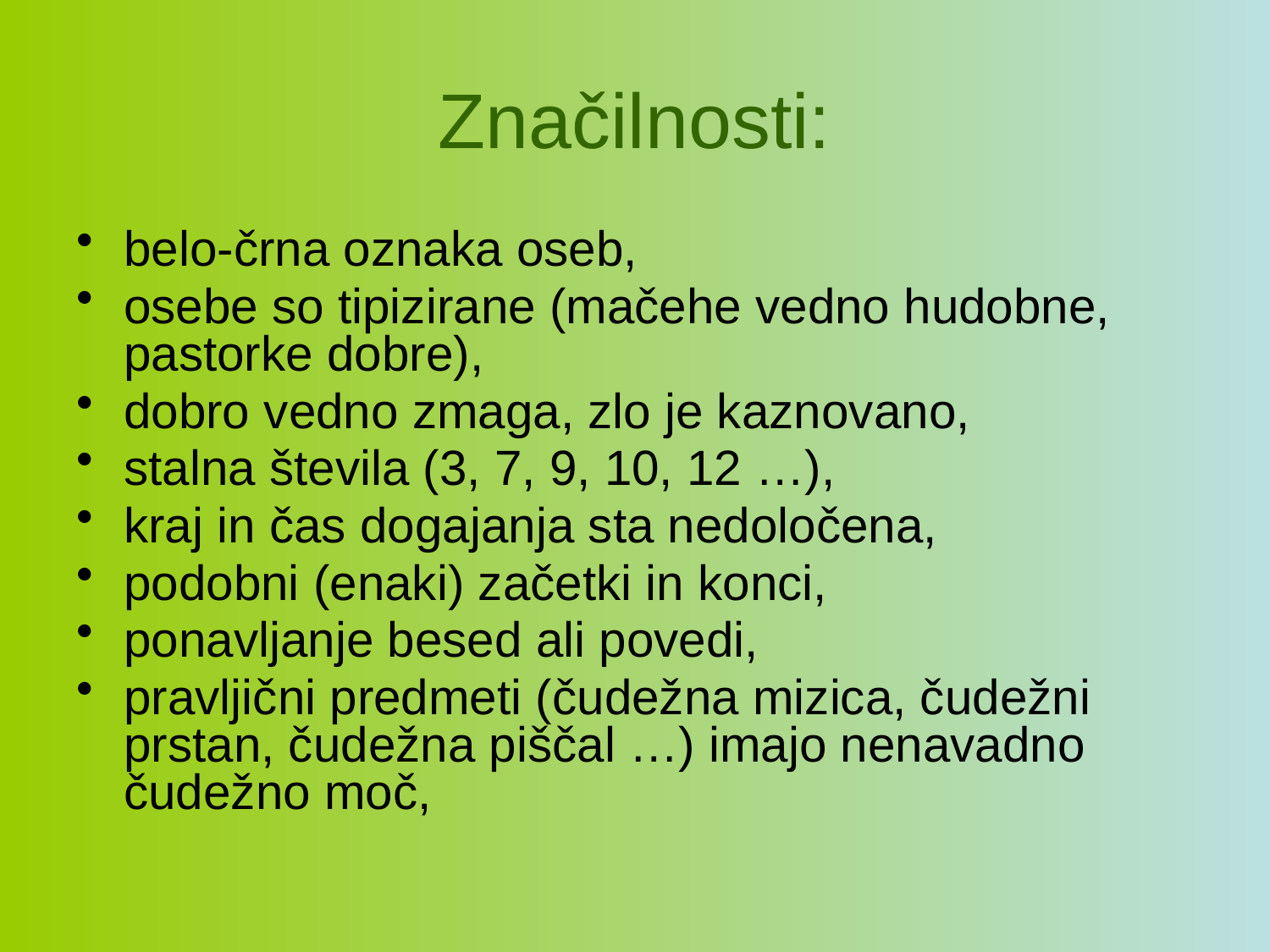

# Značilnosti:
belo-črna oznaka oseb,
osebe so tipizirane (mačehe vedno hudobne, pastorke dobre),
dobro vedno zmaga, zlo je kaznovano,
stalna števila (3, 7, 9, 10, 12 …),
kraj in čas dogajanja sta nedoločena,
podobni (enaki) začetki in konci,
ponavljanje besed ali povedi,
pravljični predmeti (čudežna mizica, čudežni prstan, čudežna piščal …) imajo nenavadno čudežno moč,